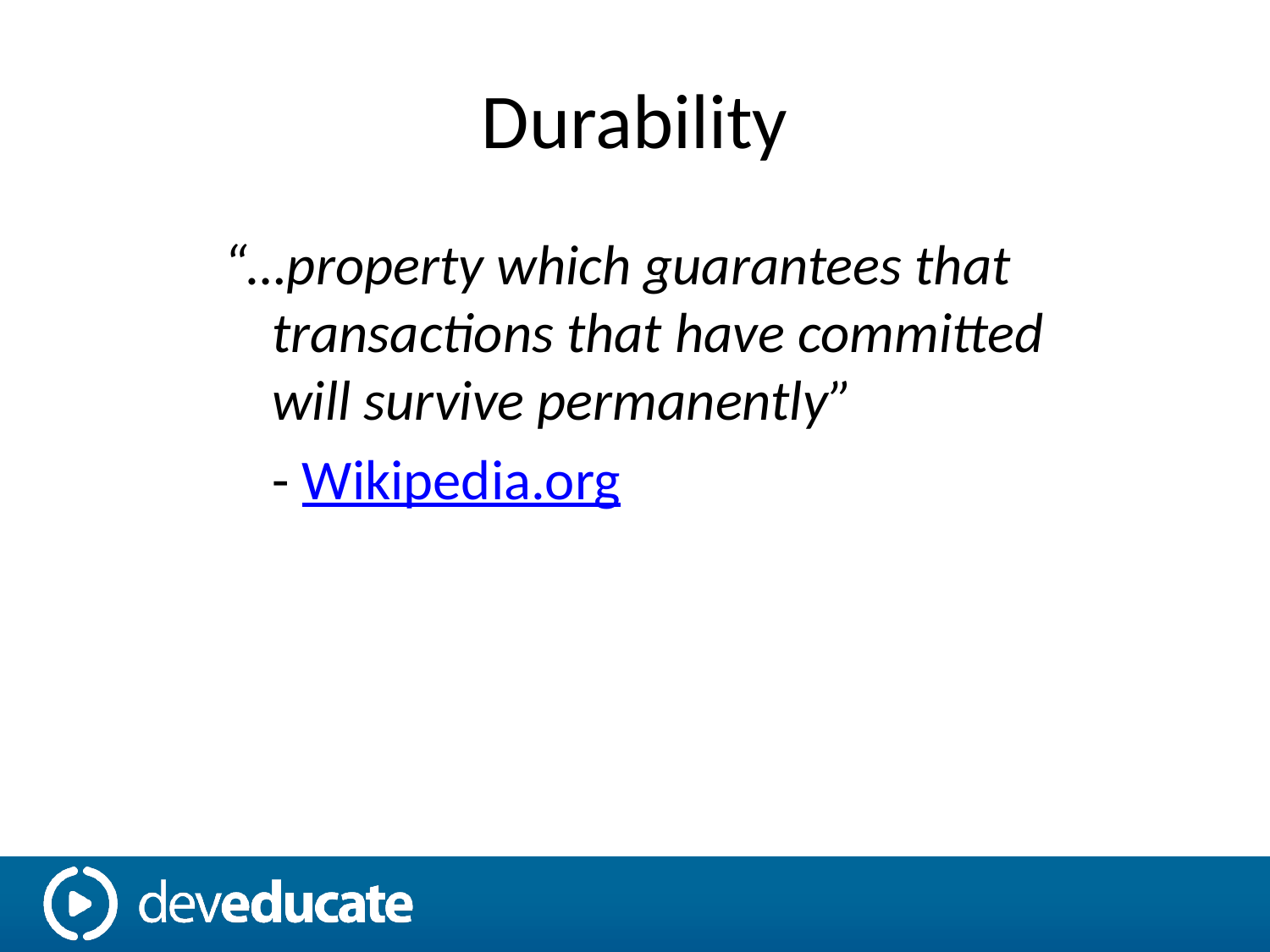

# Durability
“…property which guarantees that transactions that have committed will survive permanently”
	- Wikipedia.org